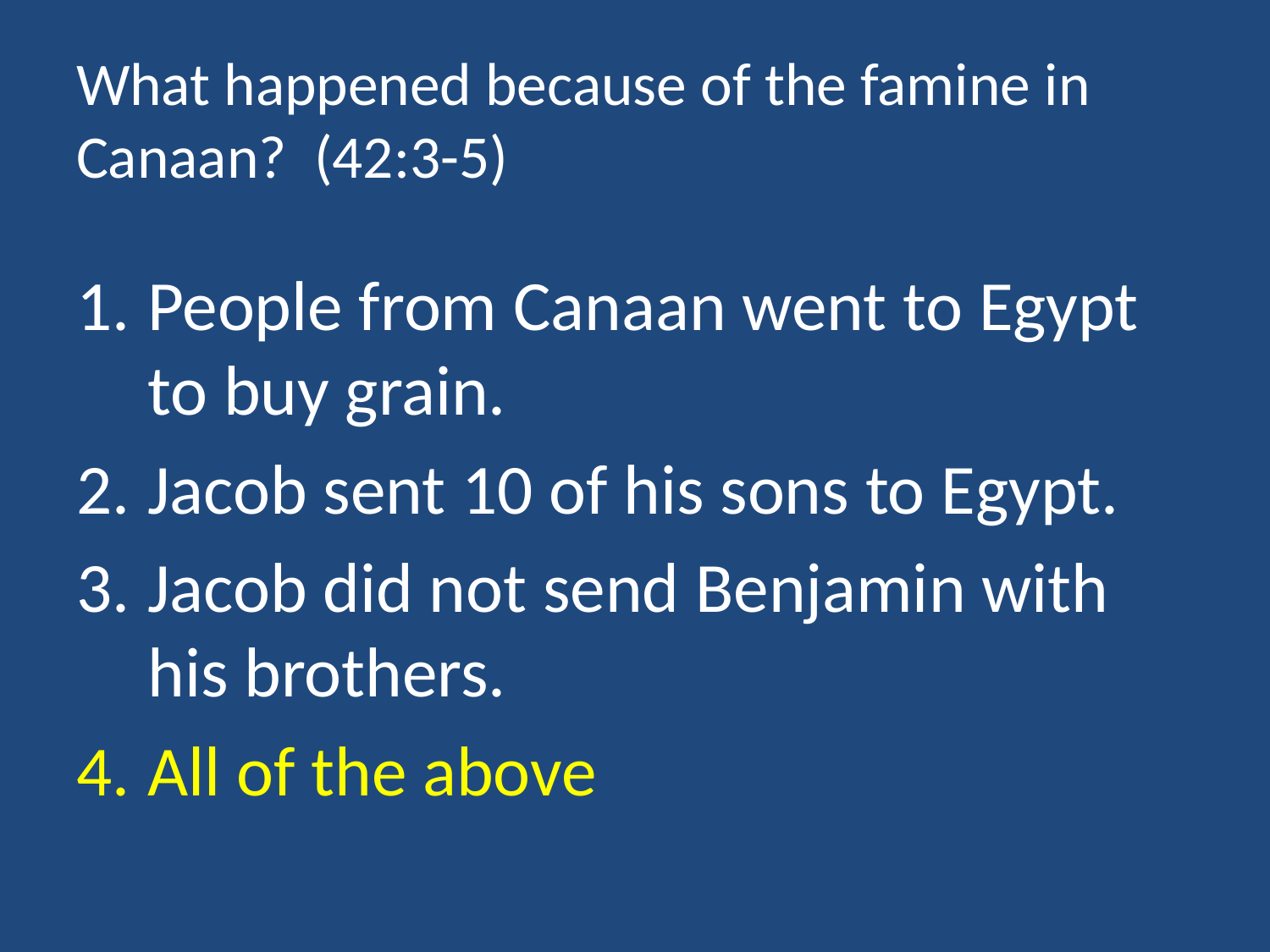

# What happened because of the famine in Canaan?  (42:3-5)
People from Canaan went to Egypt to buy grain.
Jacob sent 10 of his sons to Egypt.
Jacob did not send Benjamin with his brothers.
All of the above